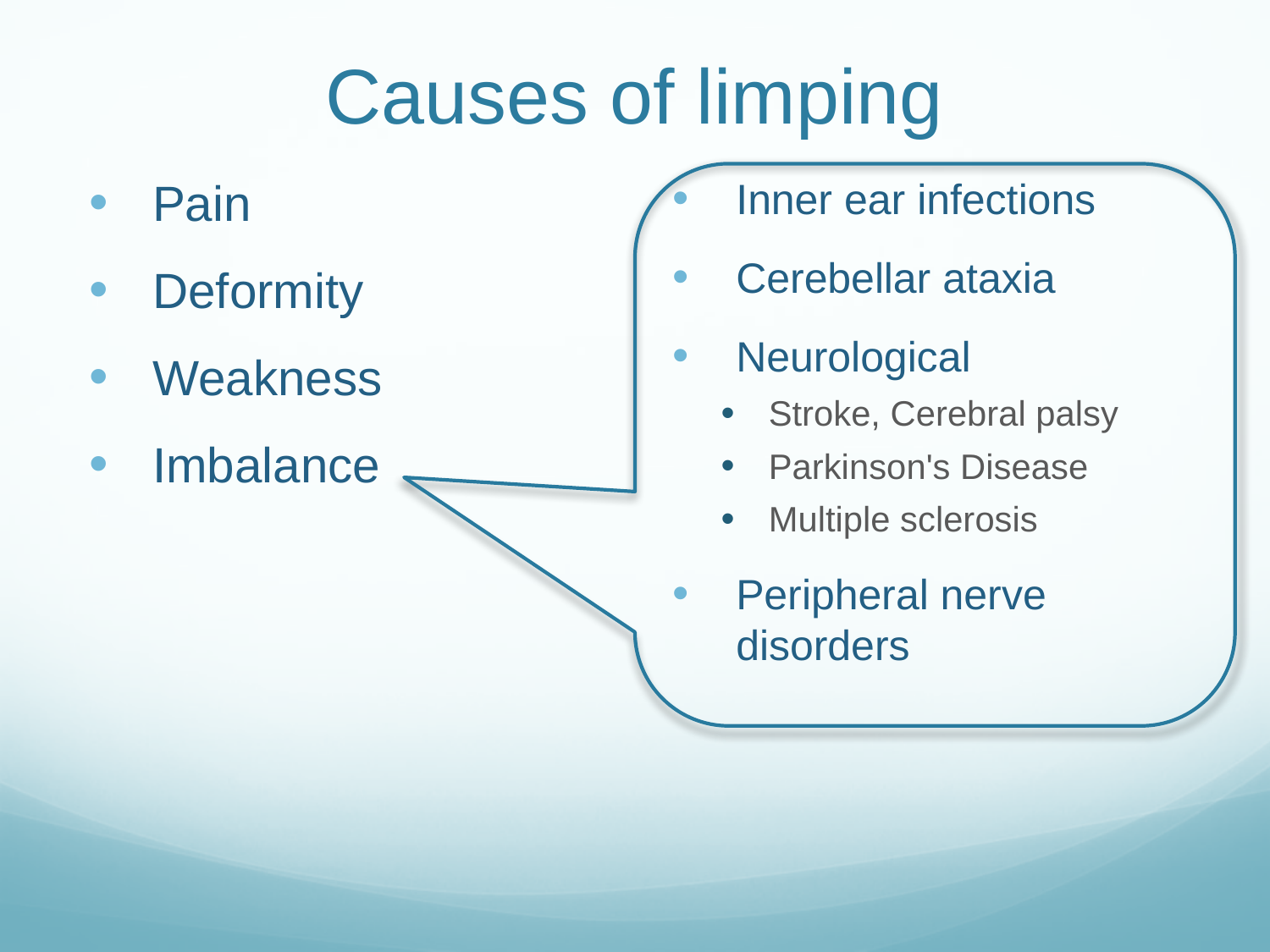

# Causes of limping

Pain
Deformity
Weakness
Imbalance
Inner ear infections
Cerebellar ataxia
Neurological
Stroke, Cerebral palsy
Parkinson's Disease
Multiple sclerosis
Peripheral nerve disorders